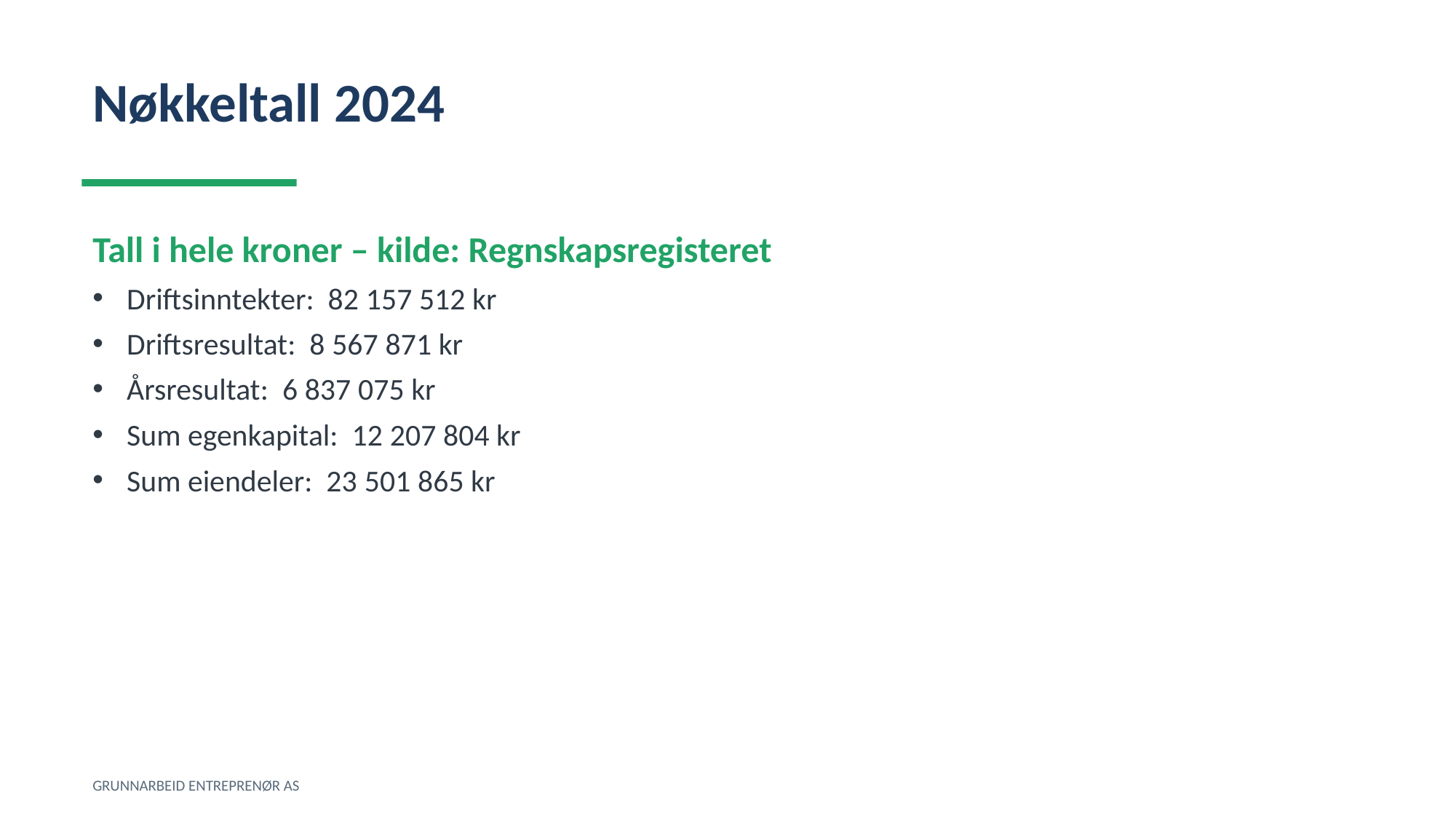

Nøkkeltall 2024

Tall i hele kroner – kilde: Regnskapsregisteret
Driftsinntekter:  82 157 512 kr
Driftsresultat:  8 567 871 kr
Årsresultat:  6 837 075 kr
Sum egenkapital:  12 207 804 kr
Sum eiendeler:  23 501 865 kr
GRUNNARBEID ENTREPRENØR AS